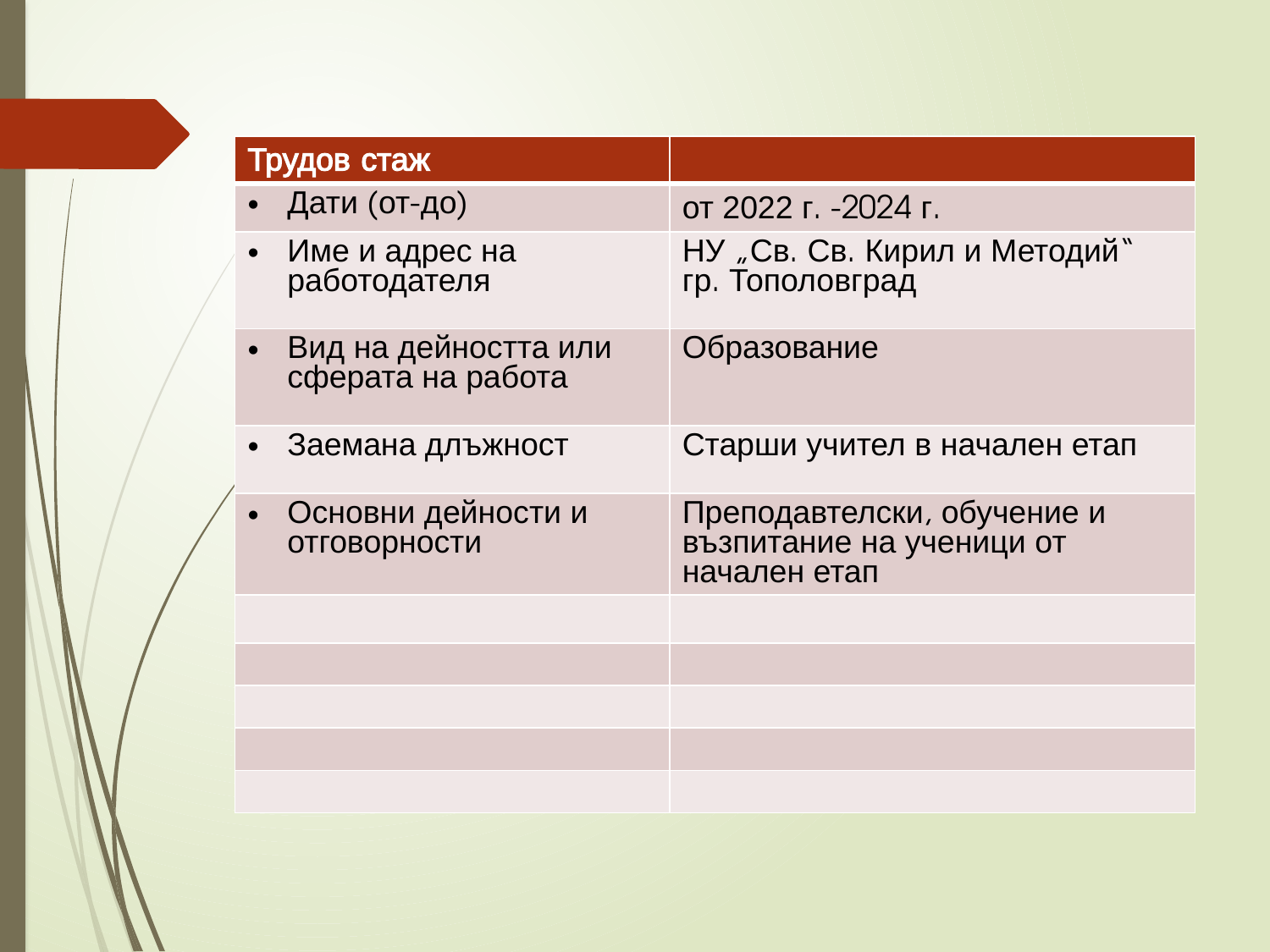

| Трудов стаж |  |
| --- | --- |
| Дати (от-до) | от 2022 г. -2024 г. |
| Име и адрес на работодателя | НУ „Св. Св. Кирил и Методий“ гр. Тополовград |
| Вид на дейността или сферата на работа | Образование |
| Заемана длъжност | Старши учител в начален етап |
| Основни дейности и отговорности | Преподавтелски, обучение и възпитание на ученици от начален етап |
|  |  |
|  |  |
|  |  |
|  |  |
|  |  |